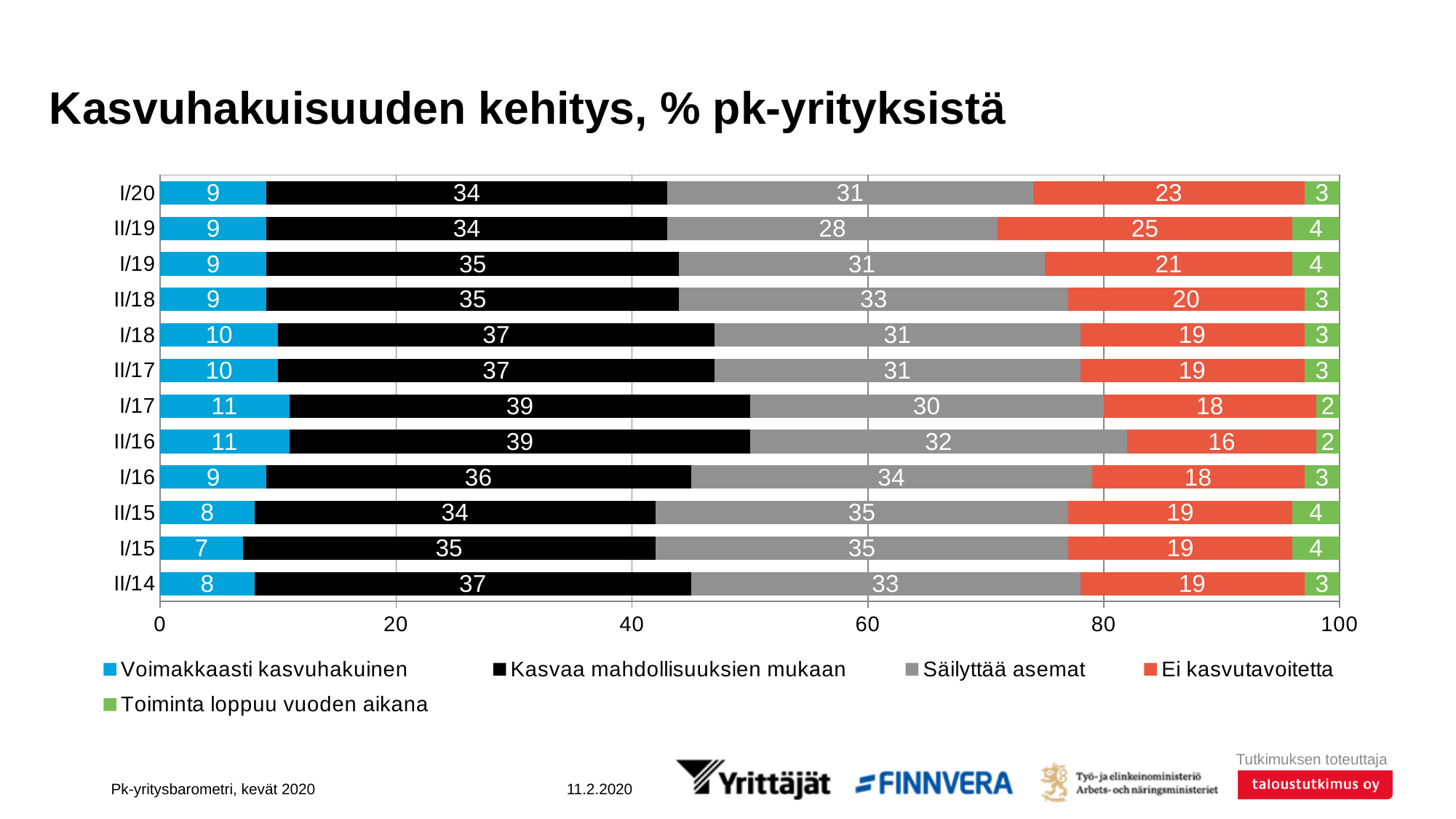

# Kasvuhakuisuuden kehitys, % pk-yrityksistä

### Chart

| Category | Voimakkaasti kasvuhakuinen | Kasvaa mahdollisuuksien mukaan | Säilyttää asemat | Ei kasvutavoitetta | Toiminta loppuu vuoden aikana  |
|---|---|---|---|---|---|
| II/14 | 8.0 | 37.0 | 33.0 | 19.0 | 3.0 |
| I/15 | 7.0 | 35.0 | 35.0 | 19.0 | 4.0 |
| II/15 | 8.0 | 34.0 | 35.0 | 19.0 | 4.0 |
| I/16 | 9.0 | 36.0 | 34.0 | 18.0 | 3.0 |
| II/16 | 11.0 | 39.0 | 32.0 | 16.0 | 2.0 |
| I/17 | 11.0 | 39.0 | 30.0 | 18.0 | 2.0 |
| II/17 | 10.0 | 37.0 | 31.0 | 19.0 | 3.0 |
| I/18 | 10.0 | 37.0 | 31.0 | 19.0 | 3.0 |
| II/18 | 9.0 | 35.0 | 33.0 | 20.0 | 3.0 |
| I/19 | 9.0 | 35.0 | 31.0 | 21.0 | 4.0 |
| II/19 | 9.0 | 34.0 | 28.0 | 25.0 | 4.0 |
| I/20 | 9.0 | 34.0 | 31.0 | 23.0 | 3.0 |
Pk-yritysbarometri, kevät 2020
11.2.2020